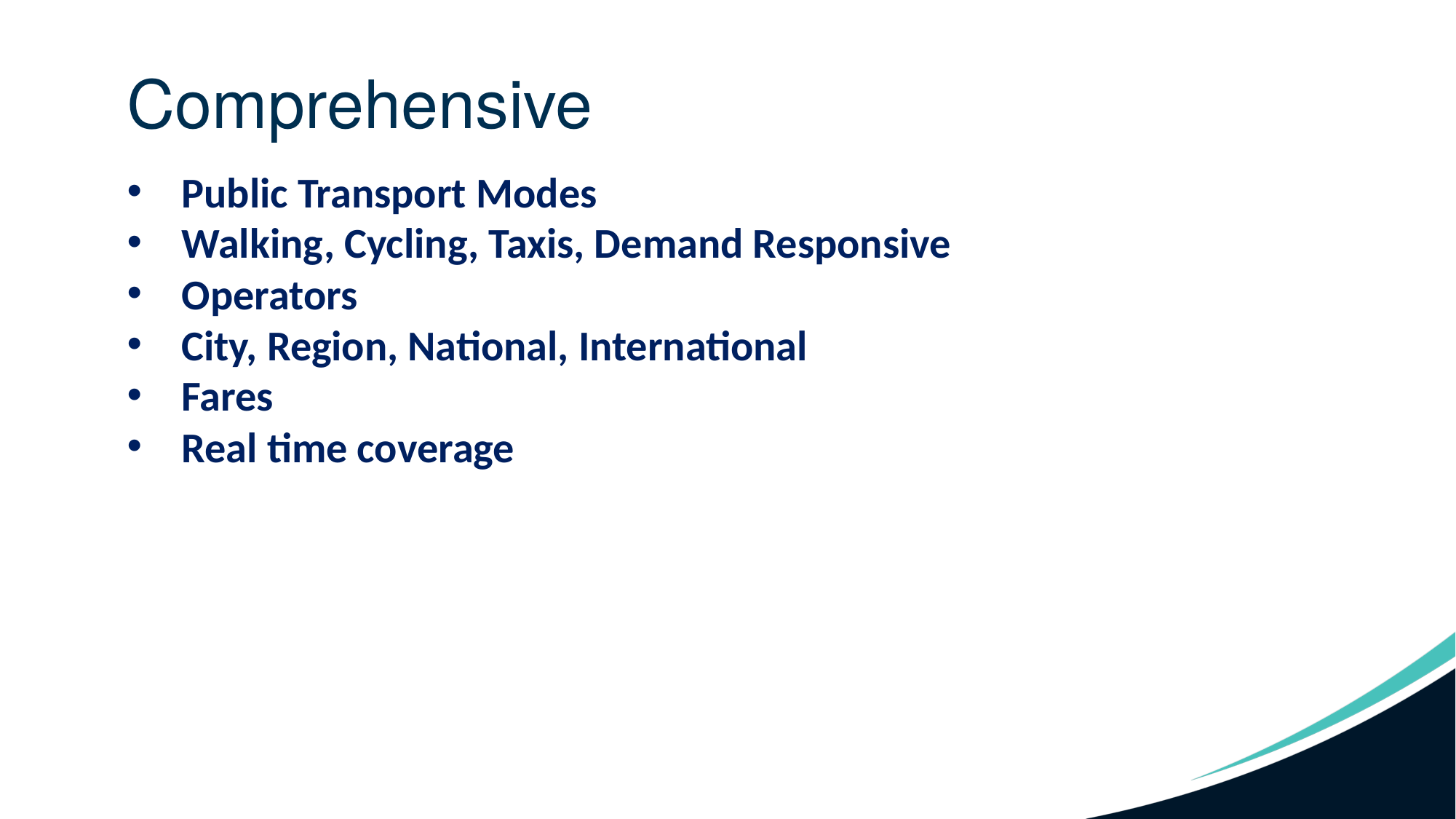

Comprehensive
Public Transport Modes
Walking, Cycling, Taxis, Demand Responsive
Operators
City, Region, National, International
Fares
Real time coverage